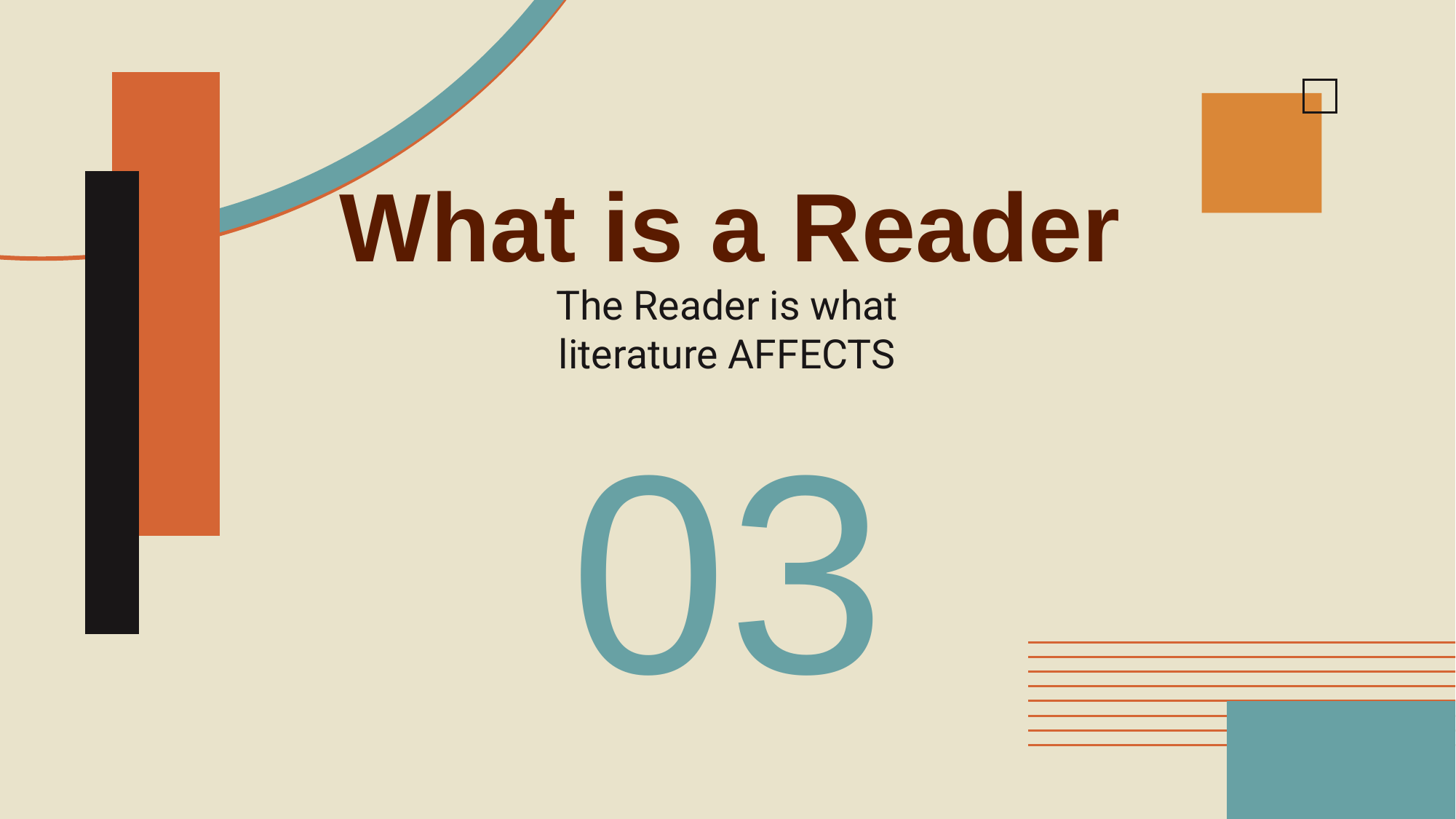

# What is a Reader
The Reader is what literature AFFECTS
03